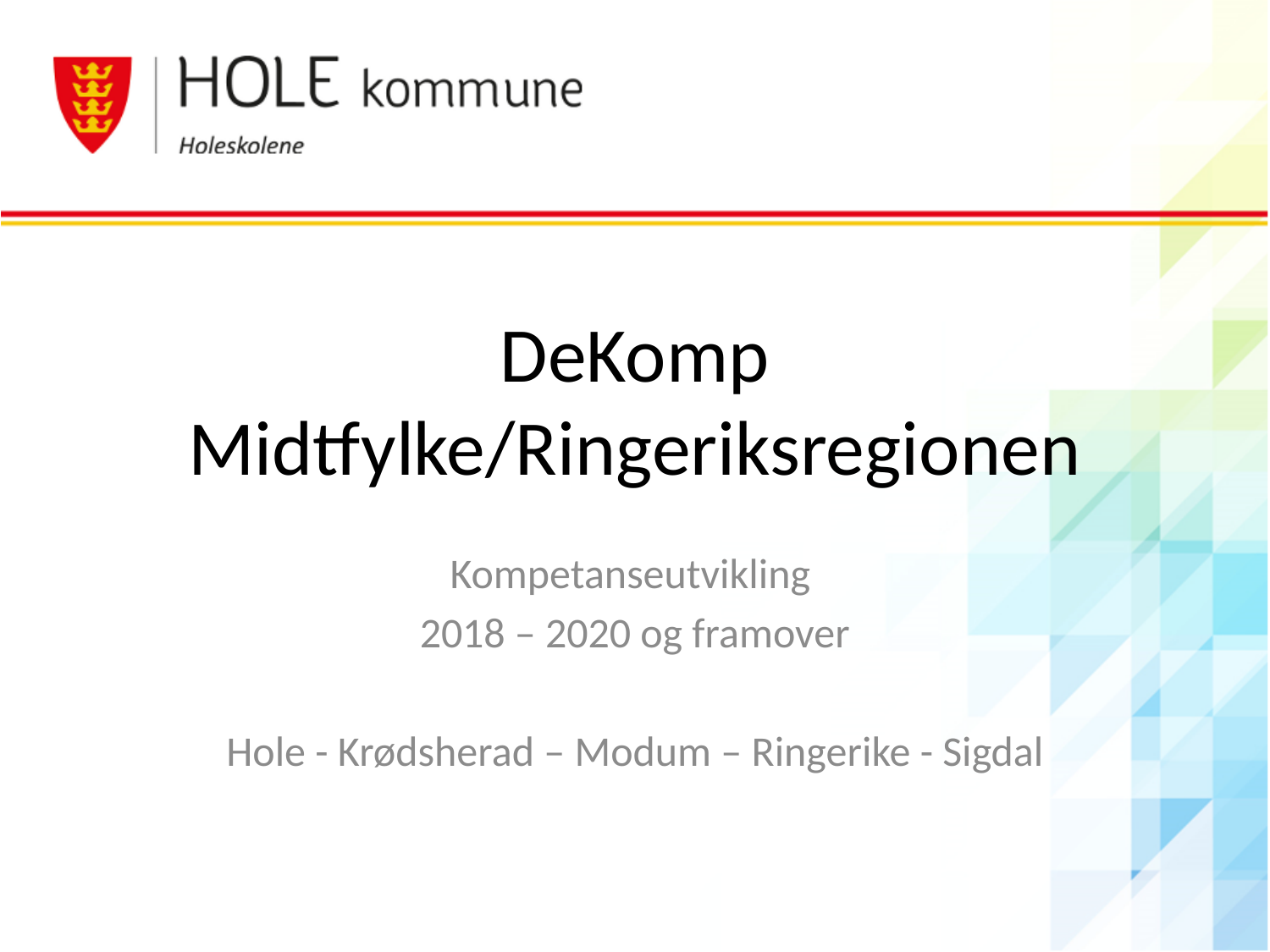

# DeKomp Midtfylke/Ringeriksregionen
Kompetanseutvikling
2018 – 2020 og framover

Hole - Krødsherad – Modum – Ringerike - Sigdal